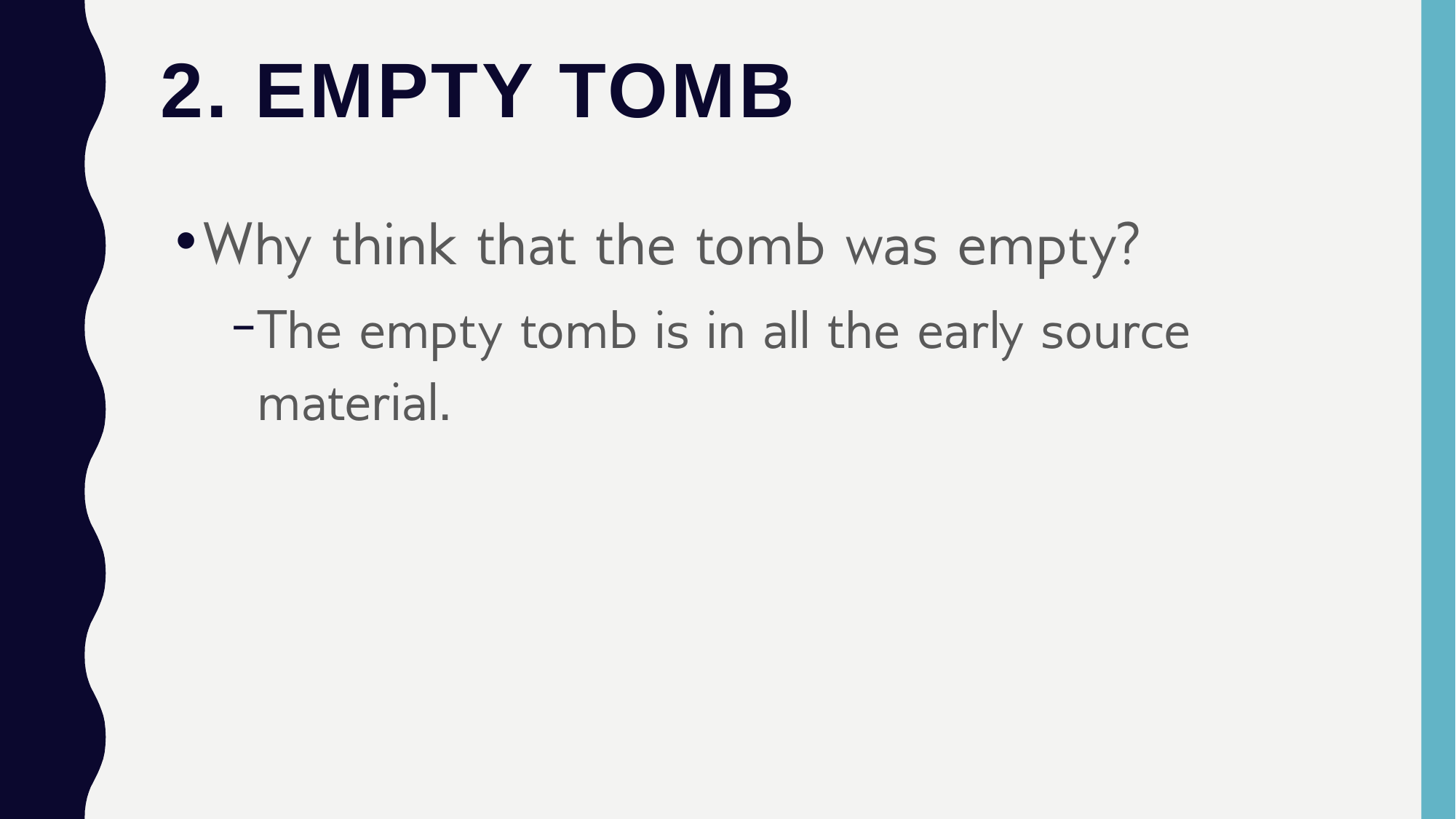

# 2. Empty tomb
Why think that the tomb was empty?
The empty tomb is in all the early source material.